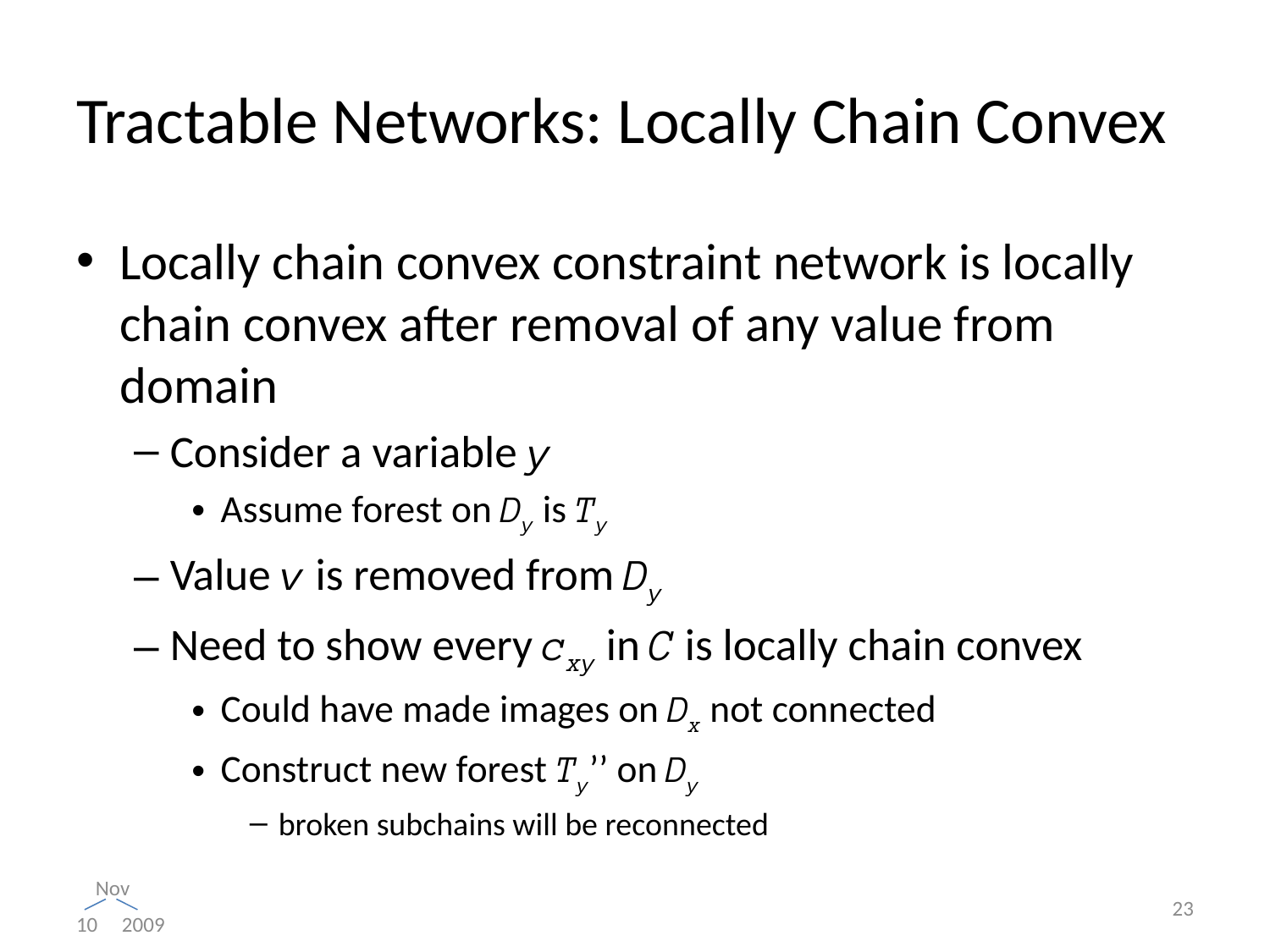

# Tractable Networks: Locally Chain Convex
Locally chain convex constraint network is locally chain convex after removal of any value from domain
Consider a variable y
Assume forest on Dy is Ty
Value v is removed from Dy
Need to show every cxy in C is locally chain convex
Could have made images on Dx not connected
Construct new forest Ty’’ on Dy
broken subchains will be reconnected
23